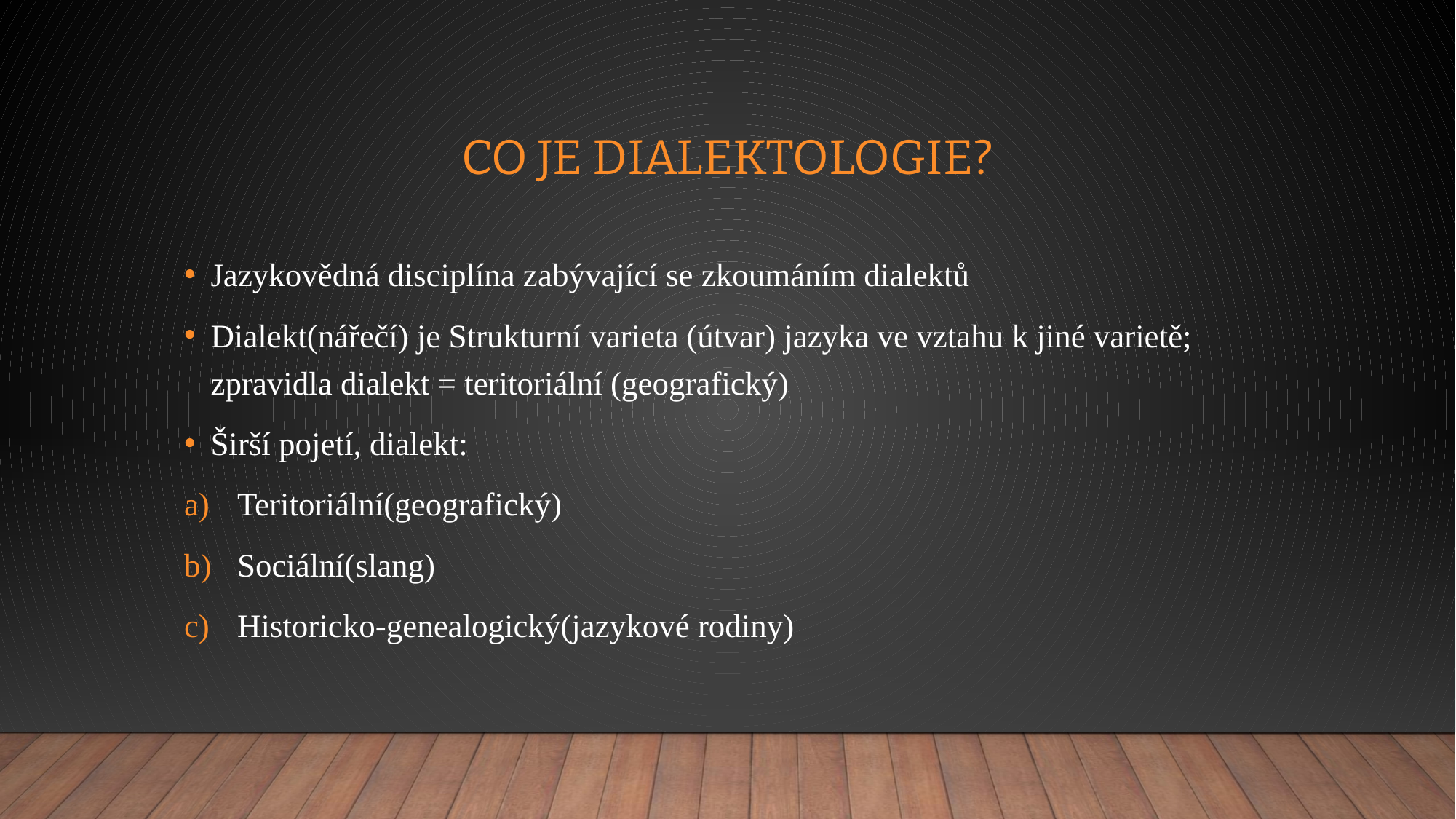

# Co je dialektologie?
Jazykovědná disciplína zabývající se zkoumáním dialektů
Dialekt(nářečí) je Strukturní varieta (útvar) jazyka ve vztahu k jiné varietě; zpravidla dialekt = teritoriální (geografický)
Širší pojetí, dialekt:
Teritoriální(geografický)
Sociální(slang)
Historicko-genealogický(jazykové rodiny)